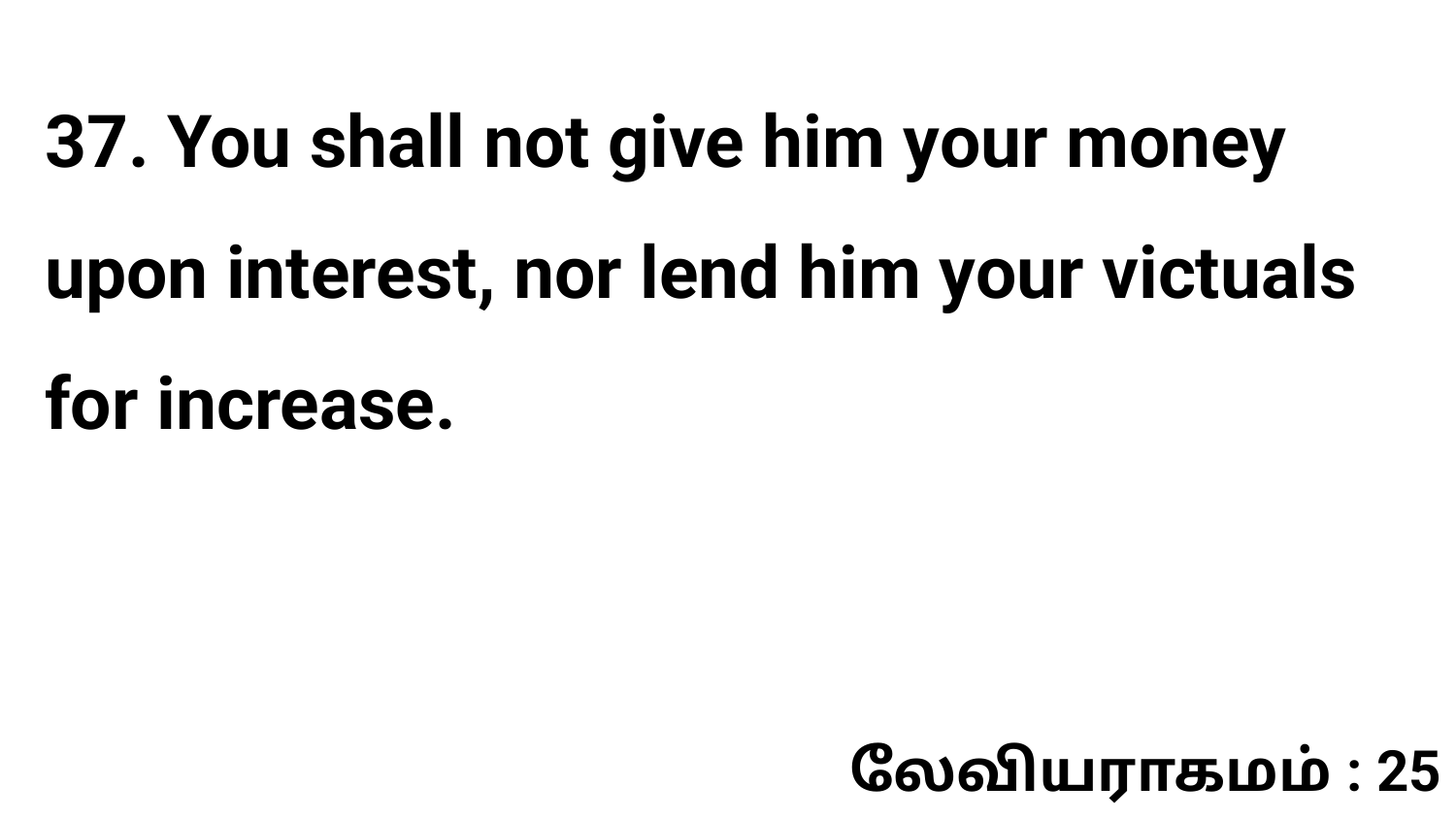

37. You shall not give him your money upon interest, nor lend him your victuals for increase.
லேவியராகமம் : 25